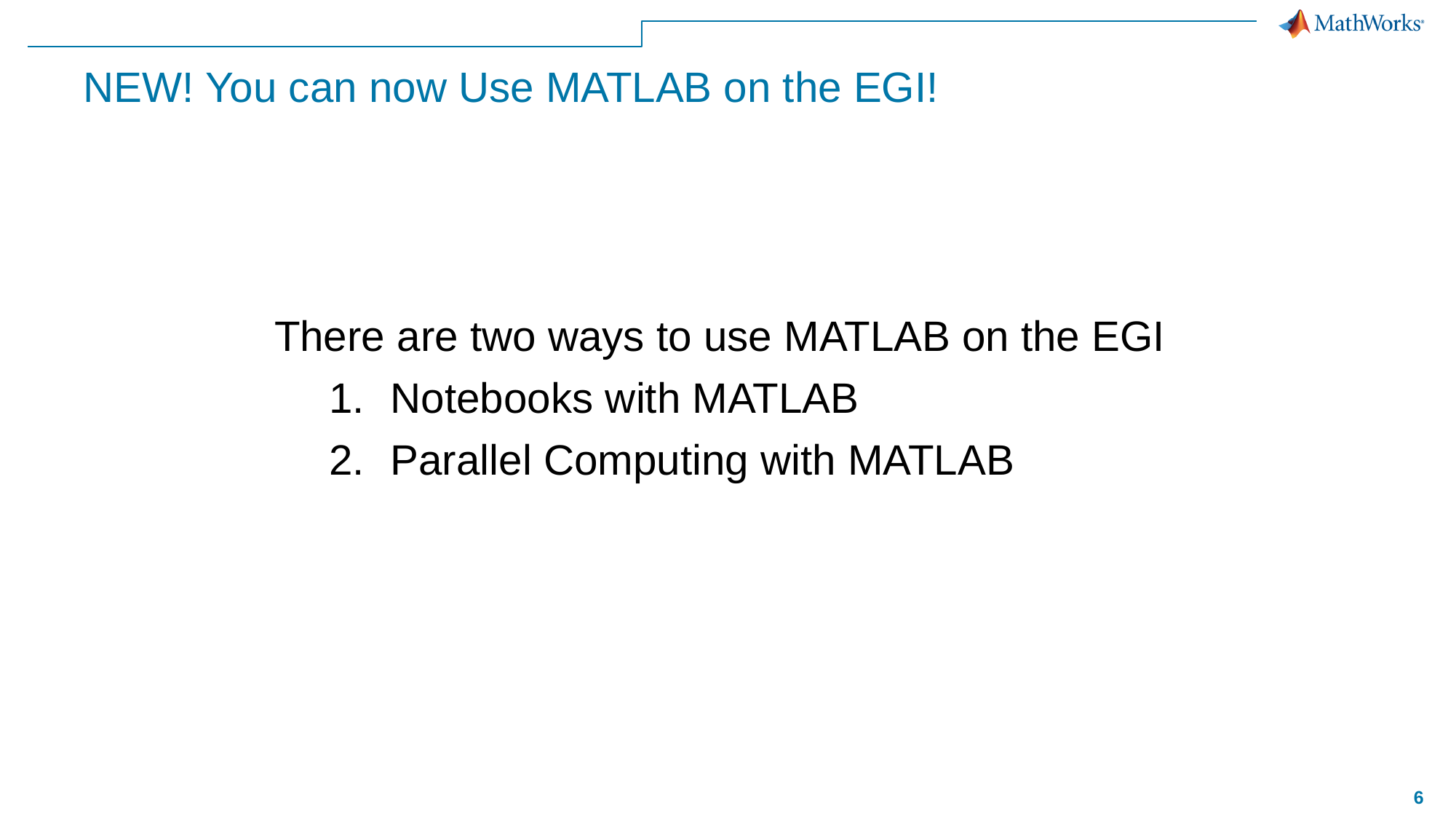

# NEW! You can now Use MATLAB on the EGI!
There are two ways to use MATLAB on the EGI
Notebooks with MATLAB
Parallel Computing with MATLAB